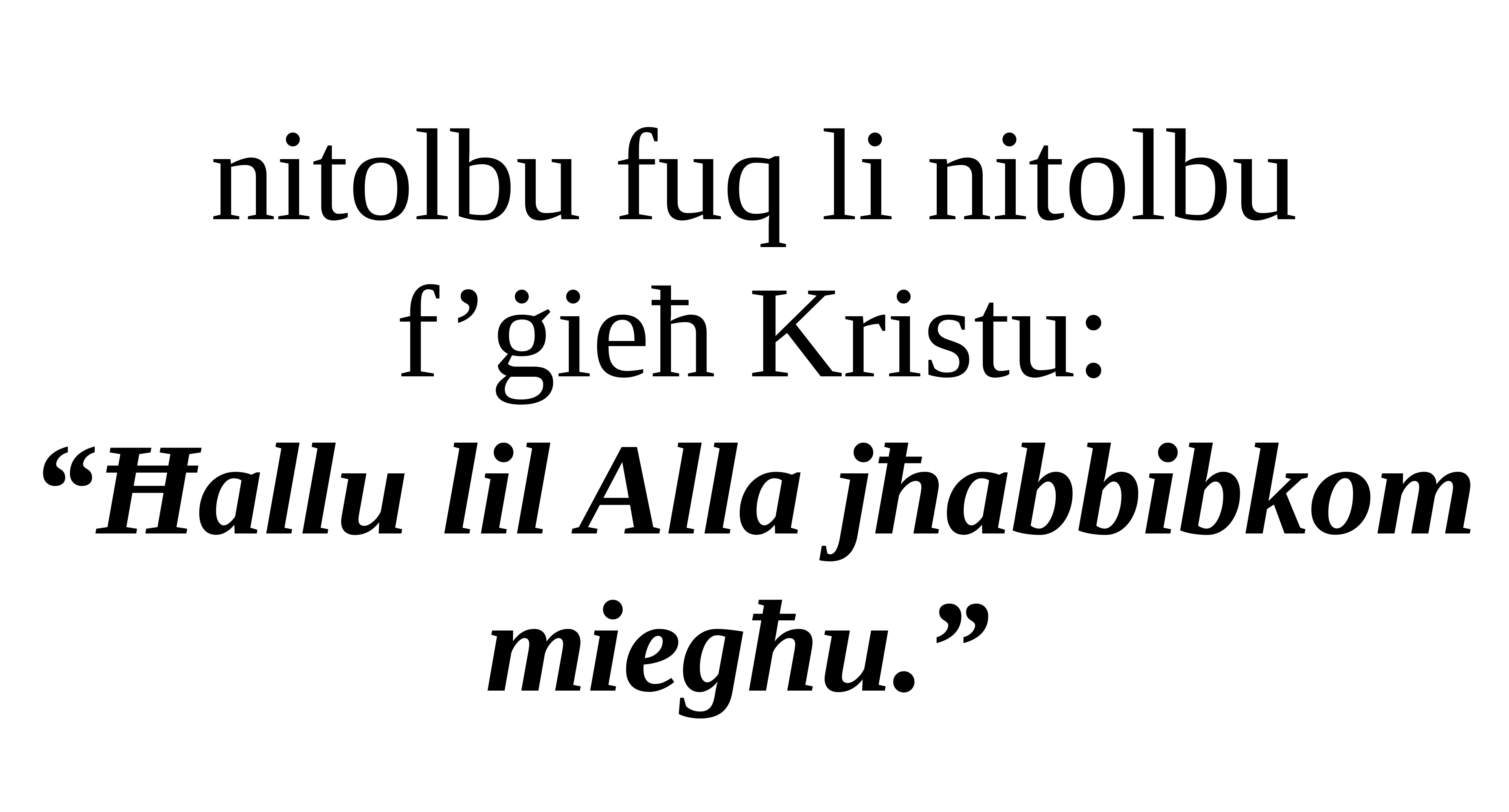

nitolbu fuq li nitolbu
f’ġieħ Kristu:
“Ħallu lil Alla jħabbibkom miegħu.”